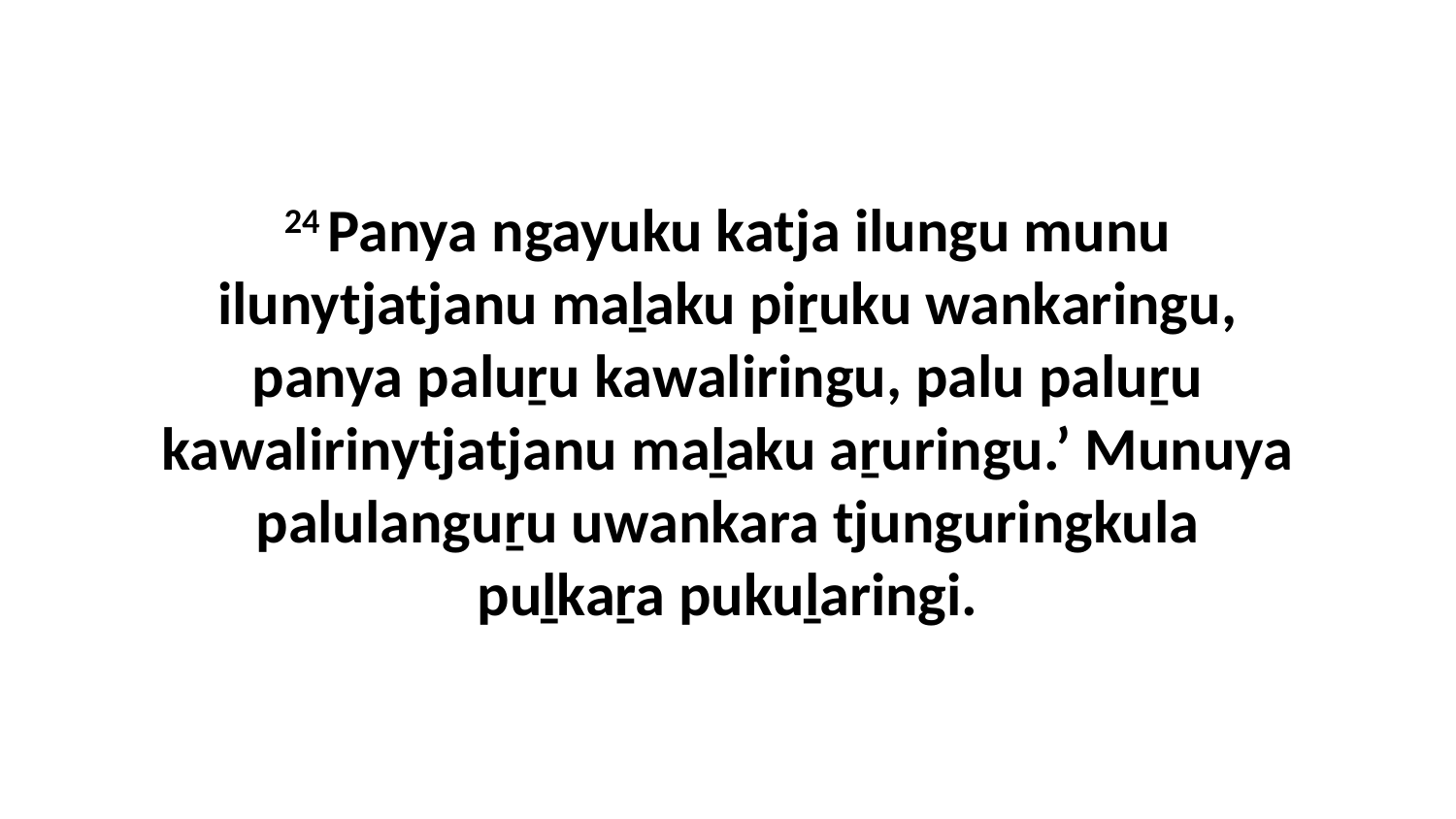

24 Panya ngayuku katja ilungu munu ilunytjatjanu maḻaku piṟuku wankaringu, panya paluṟu kawaliringu, palu paluṟu kawalirinytjatjanu maḻaku aṟuringu.’ Munuya palulanguṟu uwankara tjunguringkula puḻkaṟa pukuḻaringi.